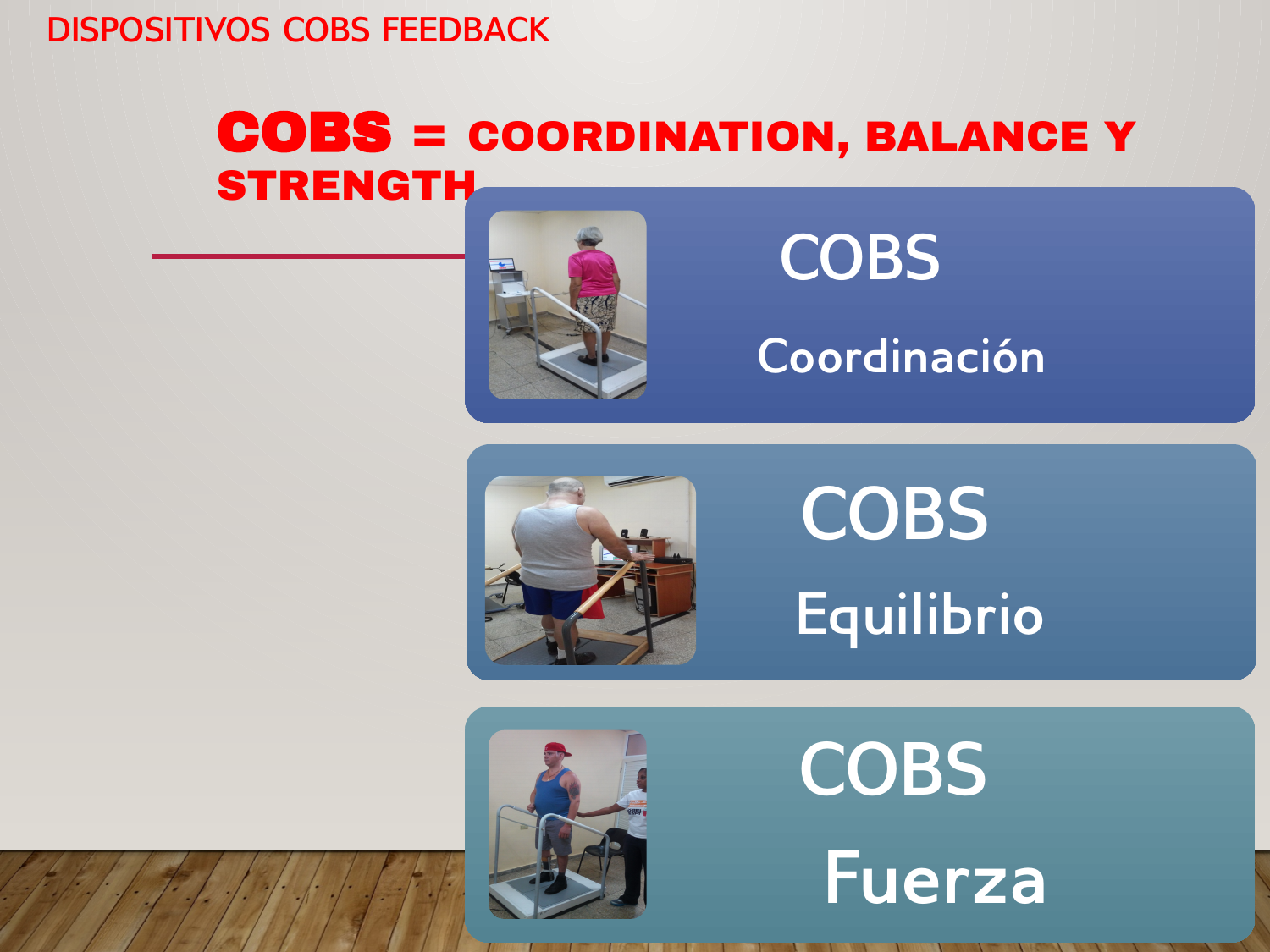

DISPOSITIVOS COBS FEEDBACK
# COBS = Coordination, Balance y Strength
     COBS
    Coordinación
     COBS
    Equilibrio
     COBS
      Fuerza